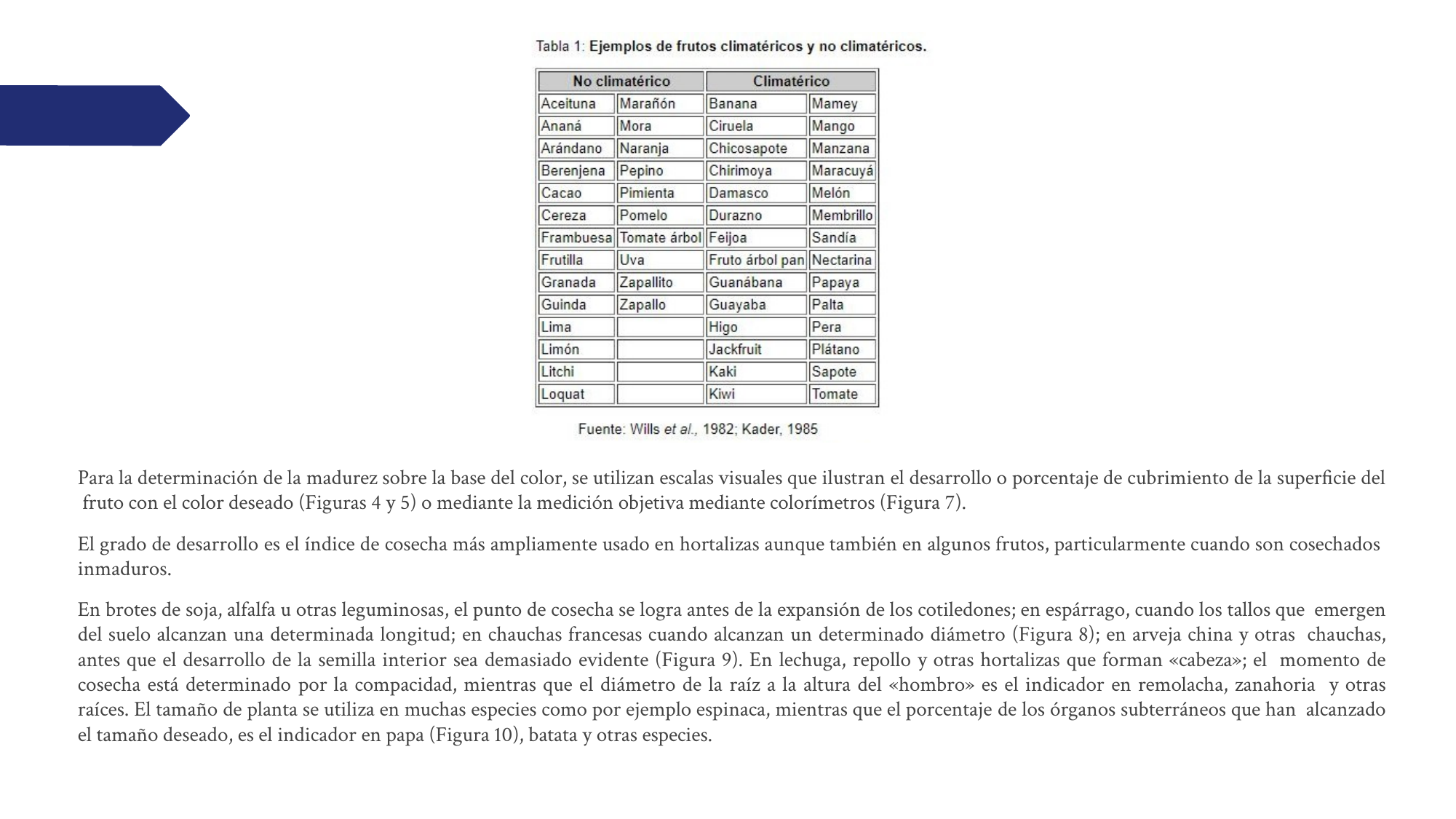

Para la determinación de la madurez sobre la base del color, se utilizan escalas visuales que ilustran el desarrollo o porcentaje de cubrimiento de la superficie del  fruto con el color deseado (Figuras 4 y 5) o mediante la medición objetiva mediante colorímetros (Figura 7).
El grado de desarrollo es el índice de cosecha más ampliamente usado en hortalizas aunque también en algunos frutos, particularmente cuando son cosechados  inmaduros.
En brotes de soja, alfalfa u otras leguminosas, el punto de cosecha se logra antes de la expansión de los cotiledones; en espárrago, cuando los tallos que  emergen del suelo alcanzan una determinada longitud; en chauchas francesas cuando alcanzan un determinado diámetro (Figura 8); en arveja china y otras  chauchas, antes que el desarrollo de la semilla interior sea demasiado evidente (Figura 9). En lechuga, repollo y otras hortalizas que forman «cabeza»; el  momento de cosecha está determinado por la compacidad, mientras que el diámetro de la raíz a la altura del «hombro» es el indicador en remolacha, zanahoria  y otras raíces. El tamaño de planta se utiliza en muchas especies como por ejemplo espinaca, mientras que el porcentaje de los órganos subterráneos que han  alcanzado el tamaño deseado, es el indicador en papa (Figura 10), batata y otras especies.